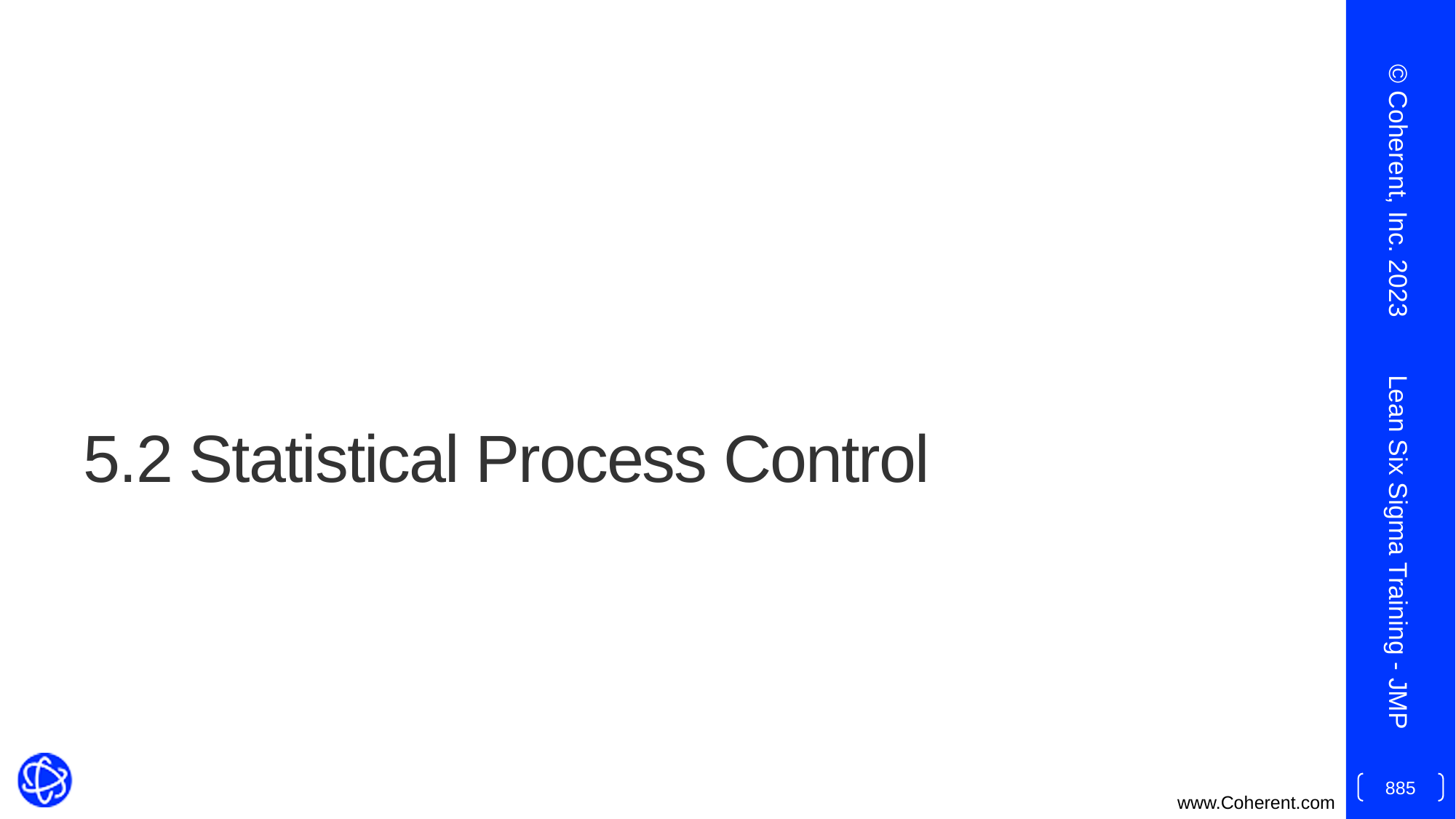

© Coherent, Inc. 2023
# 5.2 Statistical Process Control
Lean Six Sigma Training - JMP
885